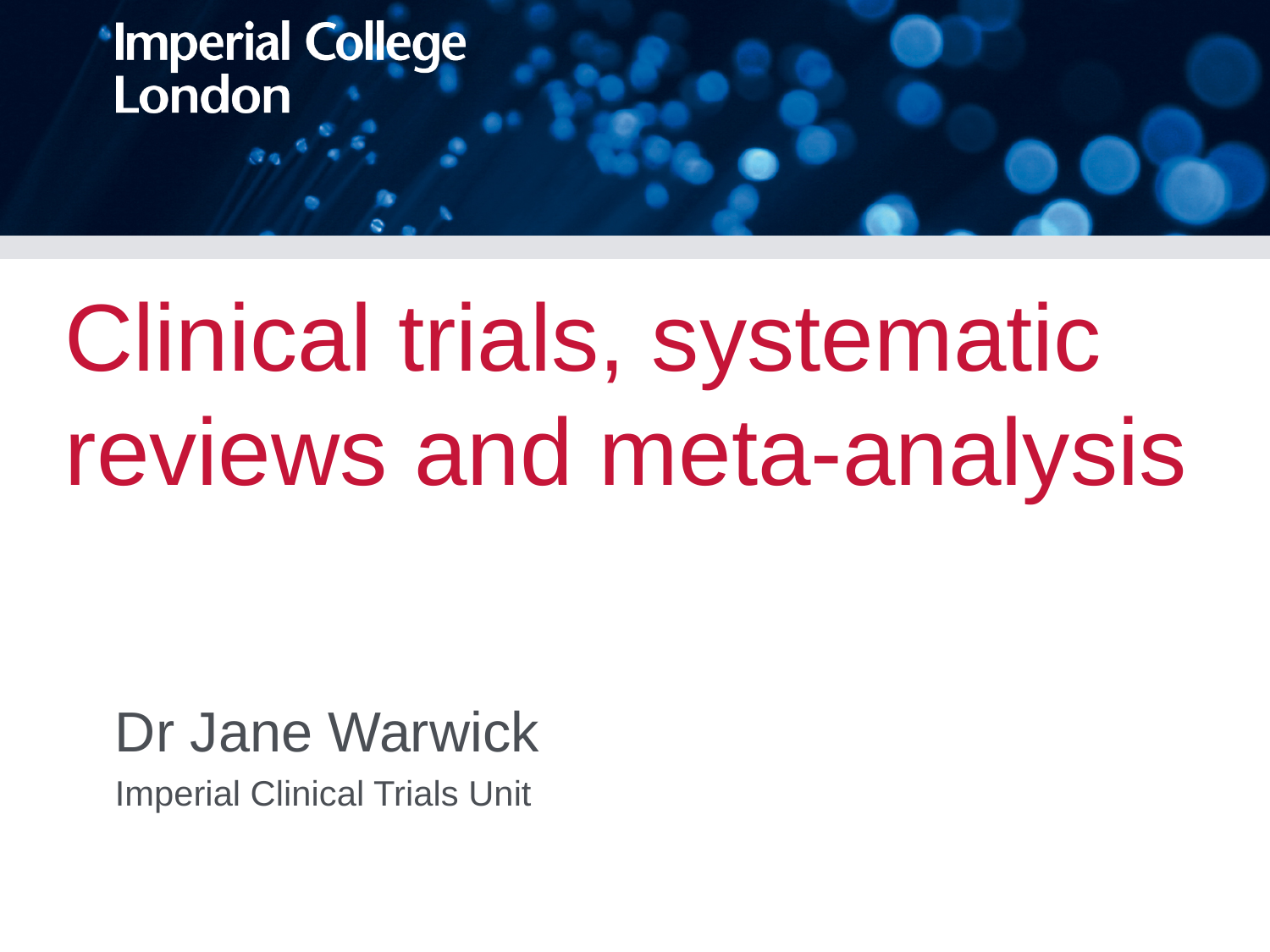

# Clinical trials, systematic reviews and meta-analysis
Dr Jane Warwick
Imperial Clinical Trials Unit